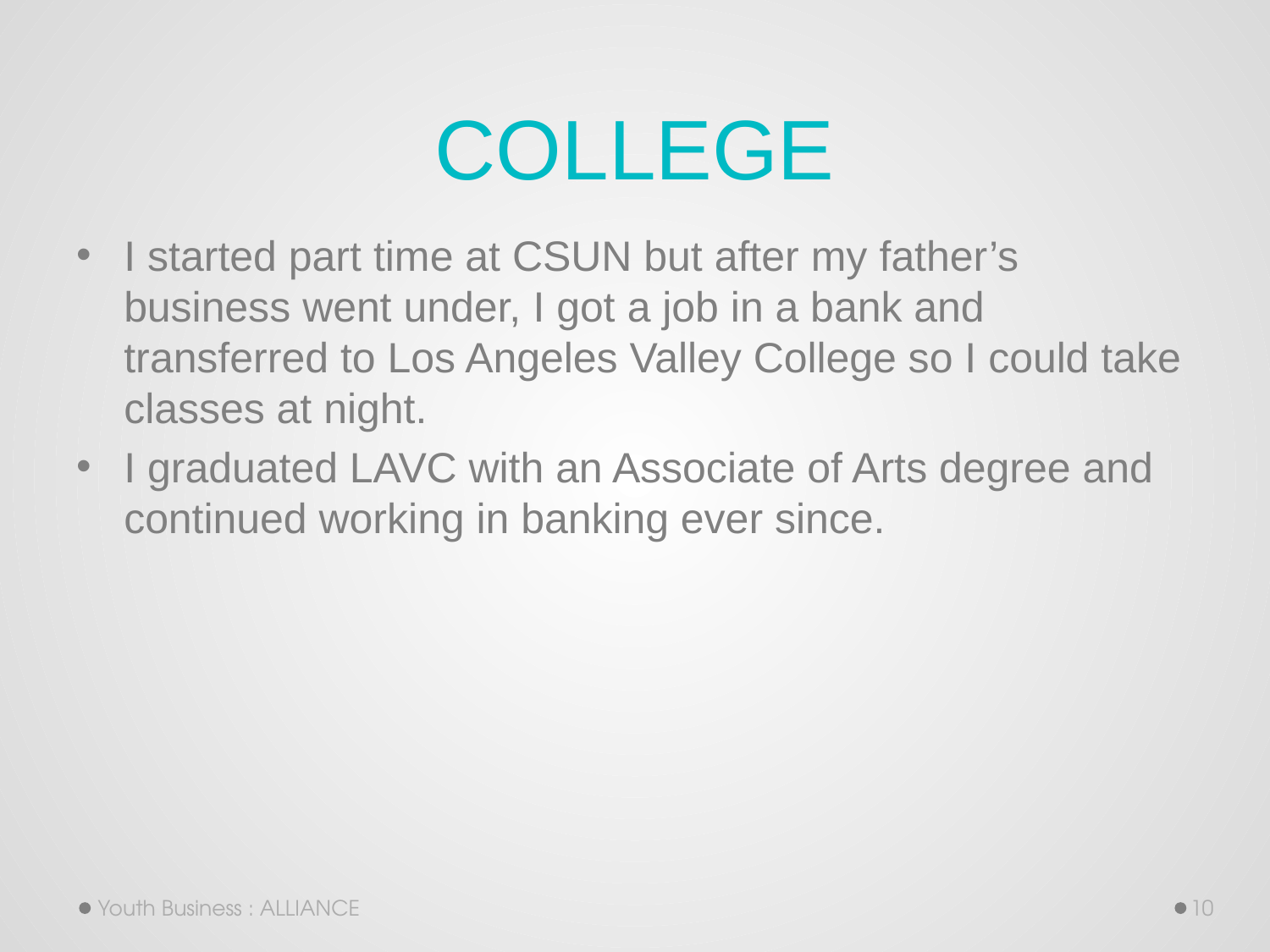

# College
I started part time at CSUN but after my father’s business went under, I got a job in a bank and transferred to Los Angeles Valley College so I could take classes at night.
I graduated LAVC with an Associate of Arts degree and continued working in banking ever since.

Youth Business : ALLIANCE
10